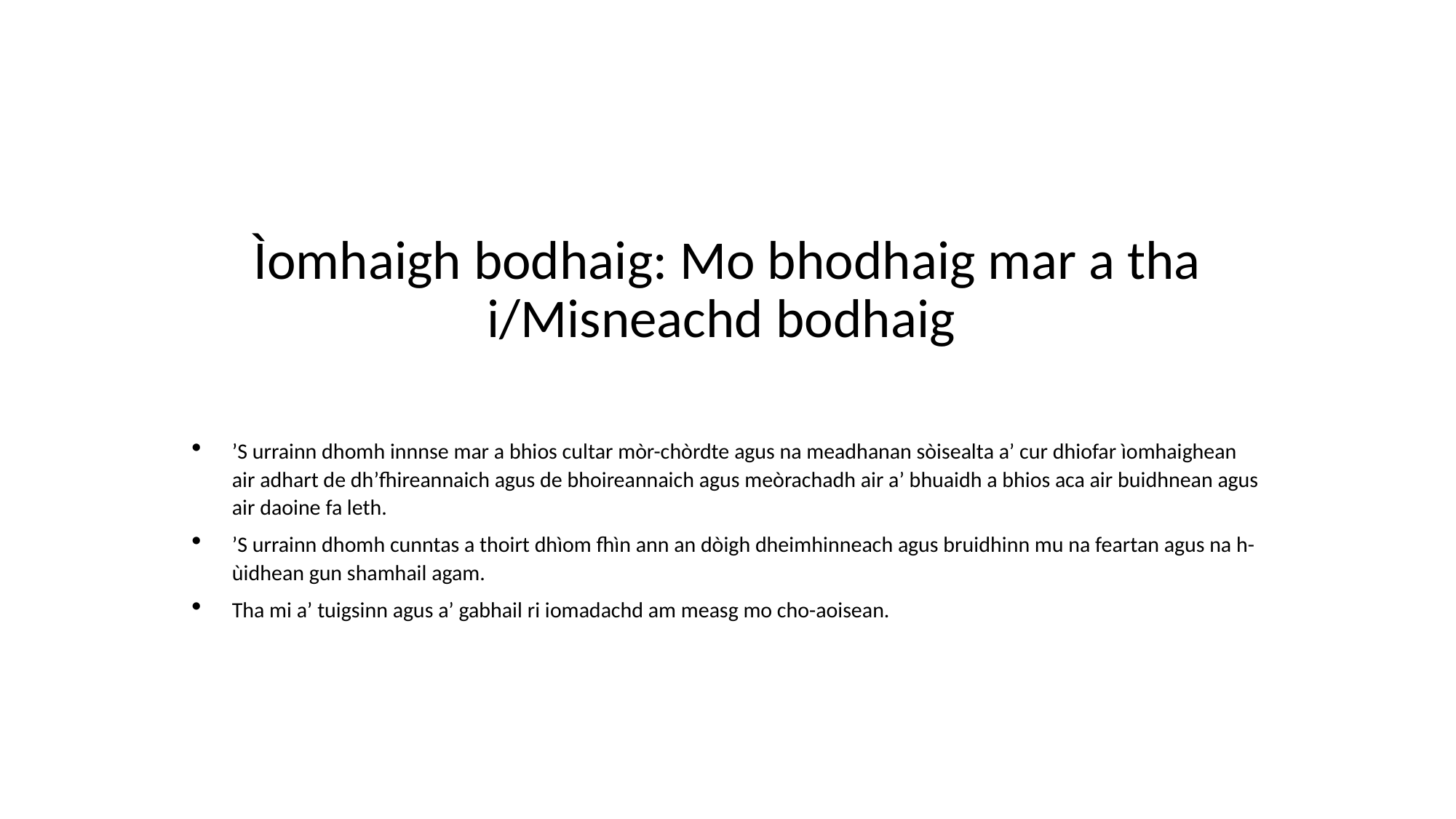

# Ìomhaigh bodhaig: Mo bhodhaig mar a tha i/Misneachd bodhaig
’S urrainn dhomh innnse mar a bhios cultar mòr-chòrdte agus na meadhanan sòisealta a’ cur dhiofar ìomhaighean air adhart de dh’fhireannaich agus de bhoireannaich agus meòrachadh air a’ bhuaidh a bhios aca air buidhnean agus air daoine fa leth.
’S urrainn dhomh cunntas a thoirt dhìom fhìn ann an dòigh dheimhinneach agus bruidhinn mu na feartan agus na h-ùidhean gun shamhail agam.
Tha mi a’ tuigsinn agus a’ gabhail ri iomadachd am measg mo cho-aoisean.